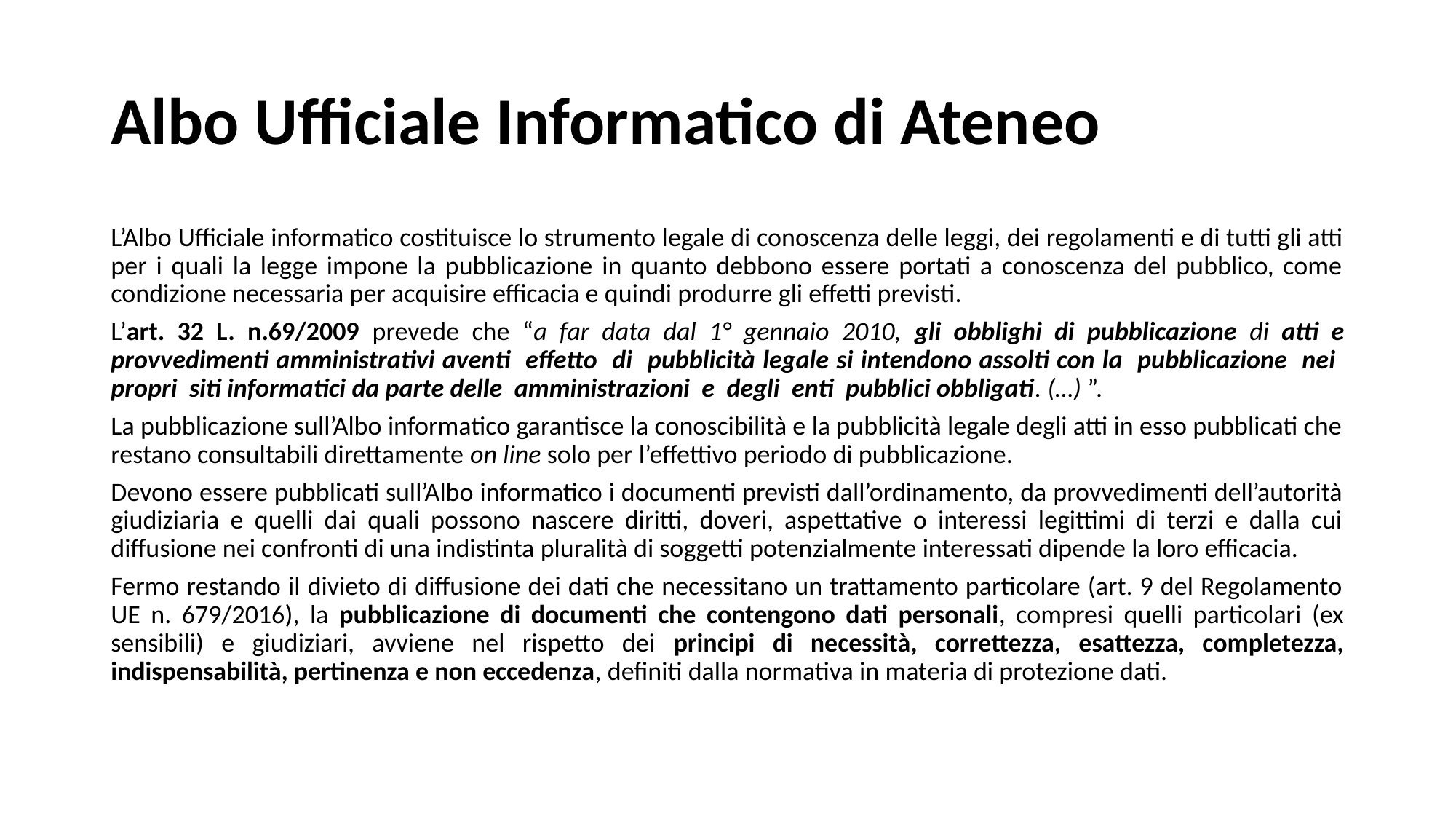

# Albo Ufficiale Informatico di Ateneo
L’Albo Ufficiale informatico costituisce lo strumento legale di conoscenza delle leggi, dei regolamenti e di tutti gli atti per i quali la legge impone la pubblicazione in quanto debbono essere portati a conoscenza del pubblico, come condizione necessaria per acquisire efficacia e quindi produrre gli effetti previsti.
L’art. 32 L. n.69/2009 prevede che “a far data dal 1° gennaio 2010, gli obblighi di pubblicazione di atti e provvedimenti amministrativi aventi  effetto  di  pubblicità legale si intendono assolti con la  pubblicazione  nei  propri  siti informatici da parte delle  amministrazioni  e  degli  enti  pubblici obbligati. (…) ”.
La pubblicazione sull’Albo informatico garantisce la conoscibilità e la pubblicità legale degli atti in esso pubblicati che restano consultabili direttamente on line solo per l’effettivo periodo di pubblicazione.
Devono essere pubblicati sull’Albo informatico i documenti previsti dall’ordinamento, da provvedimenti dell’autorità giudiziaria e quelli dai quali possono nascere diritti, doveri, aspettative o interessi legittimi di terzi e dalla cui diffusione nei confronti di una indistinta pluralità di soggetti potenzialmente interessati dipende la loro efficacia.
Fermo restando il divieto di diffusione dei dati che necessitano un trattamento particolare (art. 9 del Regolamento UE n. 679/2016), la pubblicazione di documenti che contengono dati personali, compresi quelli particolari (ex sensibili) e giudiziari, avviene nel rispetto dei principi di necessità, correttezza, esattezza, completezza, indispensabilità, pertinenza e non eccedenza, definiti dalla normativa in materia di protezione dati.